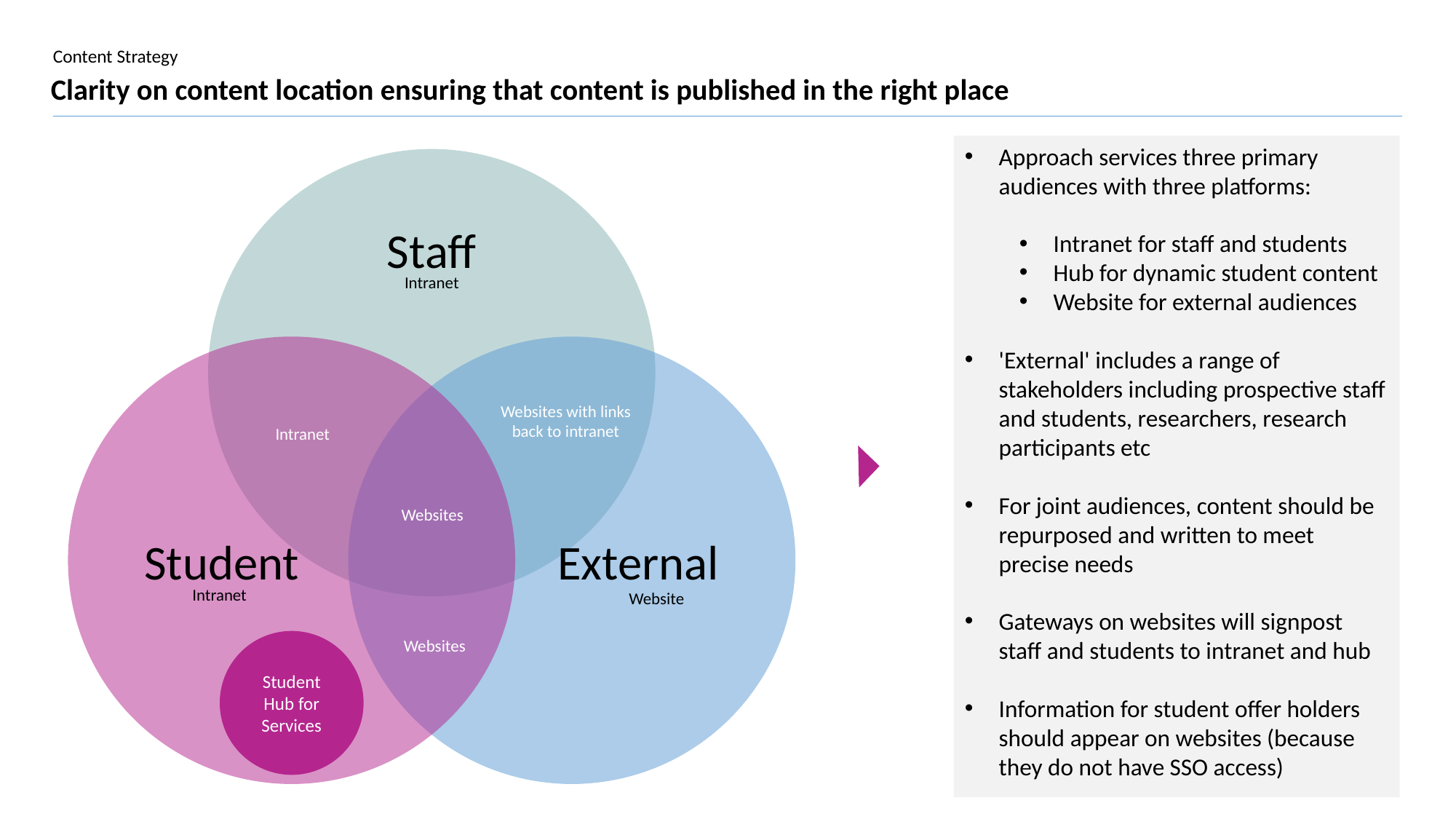

# Clarity on content location ensuring that content is published in the right place
Approach services three primary audiences with three platforms:

Intranet for staff and students
Hub for dynamic student content
Website for external audiences

'External' includes a range of stakeholders including prospective staff and students, researchers, research participants etc

For joint audiences, content should be repurposed and written to meet precise needs

Gateways on websites will signpost staff and students to intranet and hub

Information for student offer holders should appear on websites (because they do not have SSO access)
Staff
Intranet
Student
External
Websites with links back to intranet
Intranet
Websites
Intranet
Website
Websites
Student Hub for Services